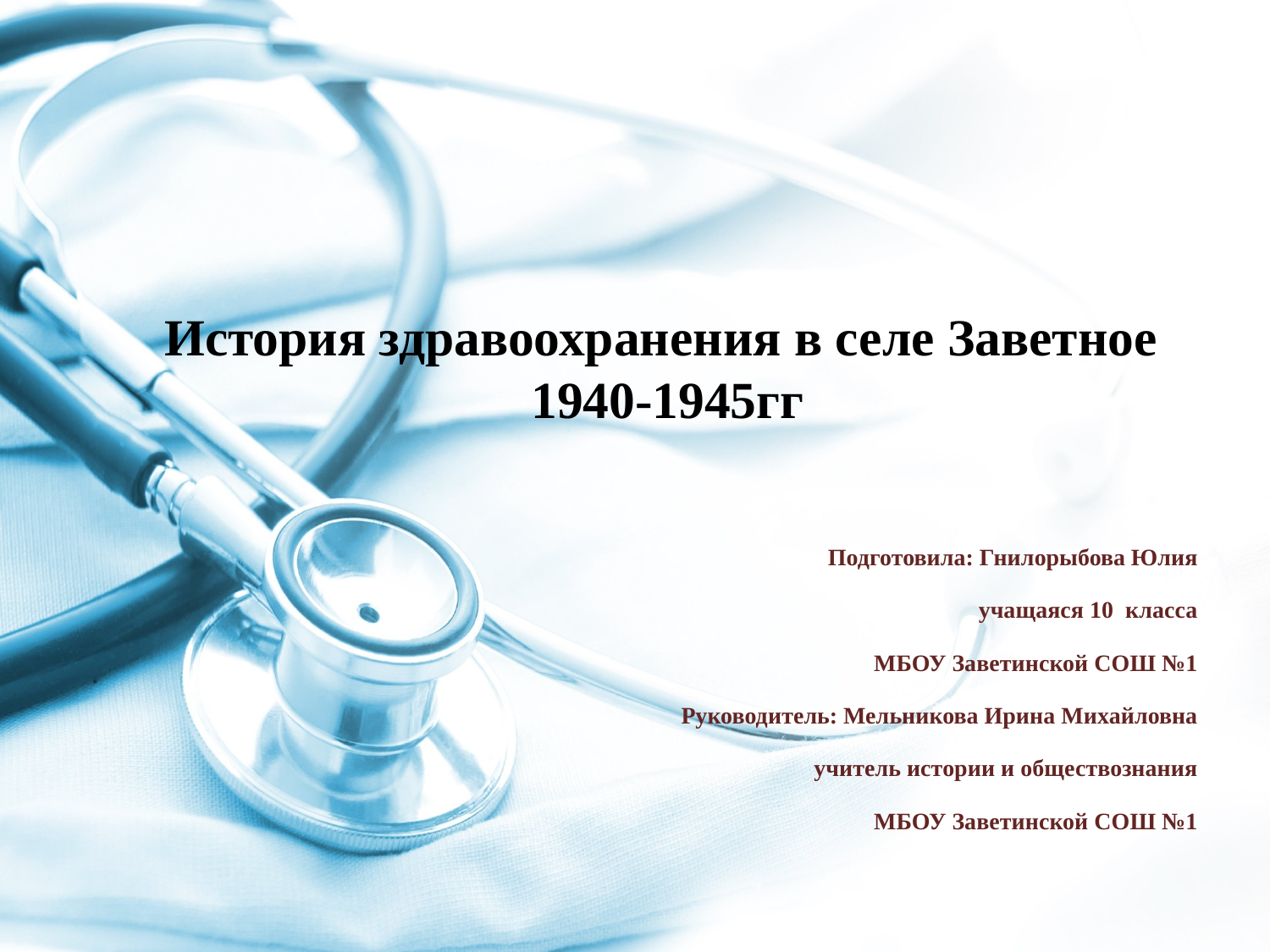

# История здравоохранения в селе Заветное 1940-1945гг
Подготовила: Гнилорыбова Юлия
    учащаяся 10  класса
МБОУ Заветинской СОШ №1
Руководитель: Мельникова Ирина Михайловна
учитель истории и обществознания
МБОУ Заветинской СОШ №1